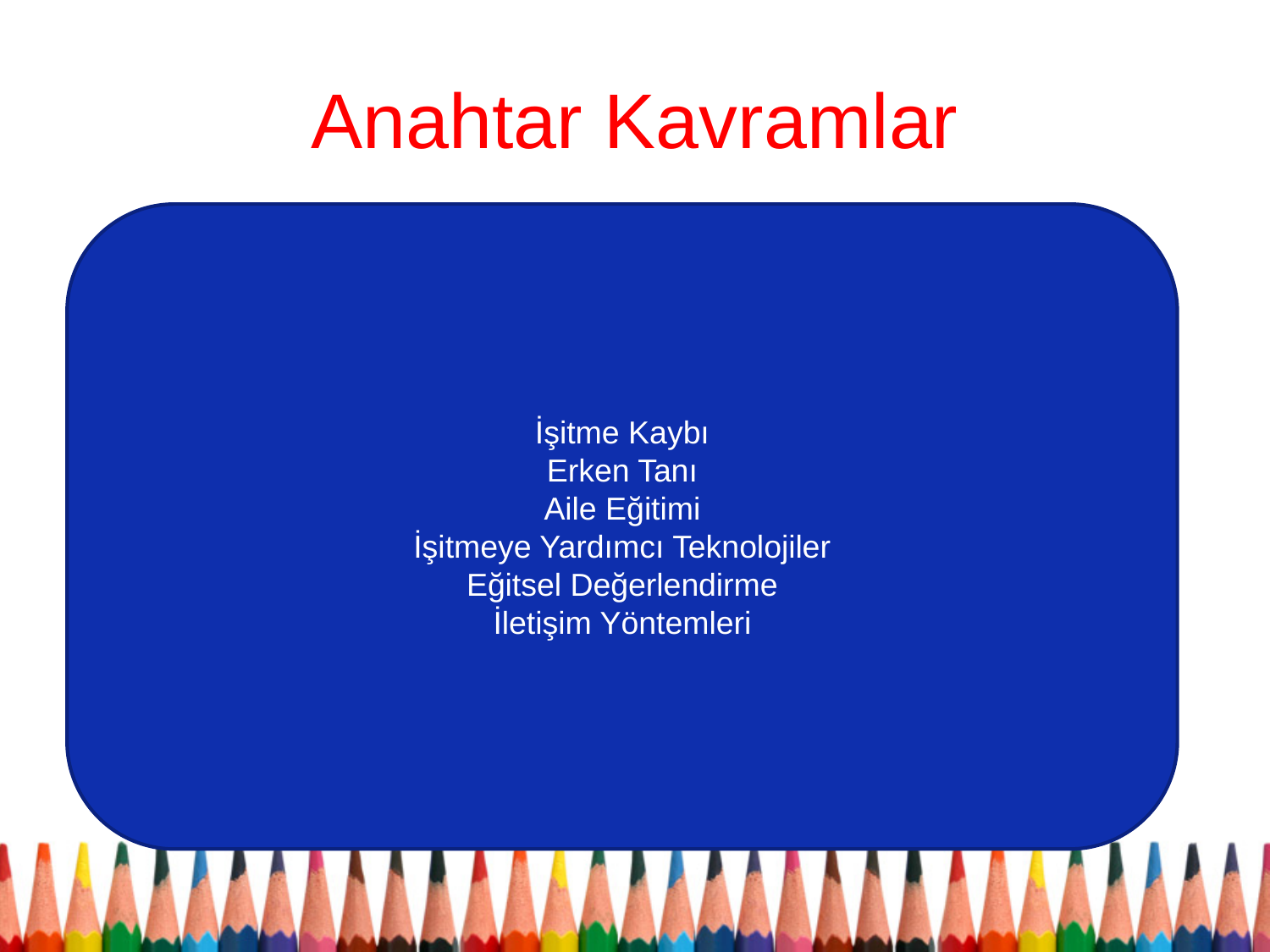

# Anahtar Kavramlar
İşitme Kaybı
Erken Tanı
Aile Eğitimi
İşitmeye Yardımcı Teknolojiler
Eğitsel Değerlendirme
İletişim Yöntemleri